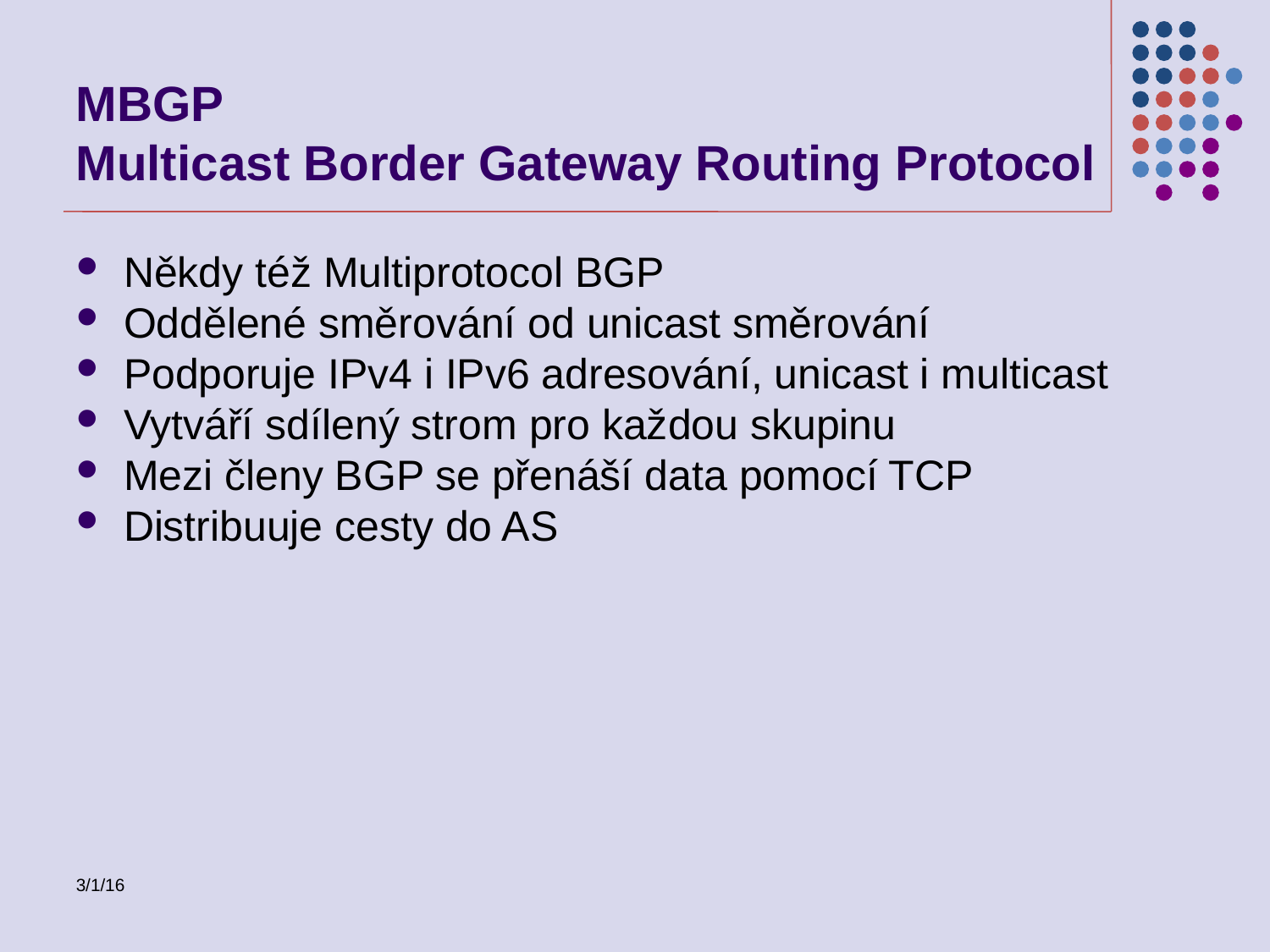

MBGP
Multicast Border Gateway Routing Protocol
Někdy též Multiprotocol BGP
Oddělené směrování od unicast směrování
Podporuje IPv4 i IPv6 adresování, unicast i multicast
Vytváří sdílený strom pro každou skupinu
Mezi členy BGP se přenáší data pomocí TCP
Distribuuje cesty do AS
3/1/16